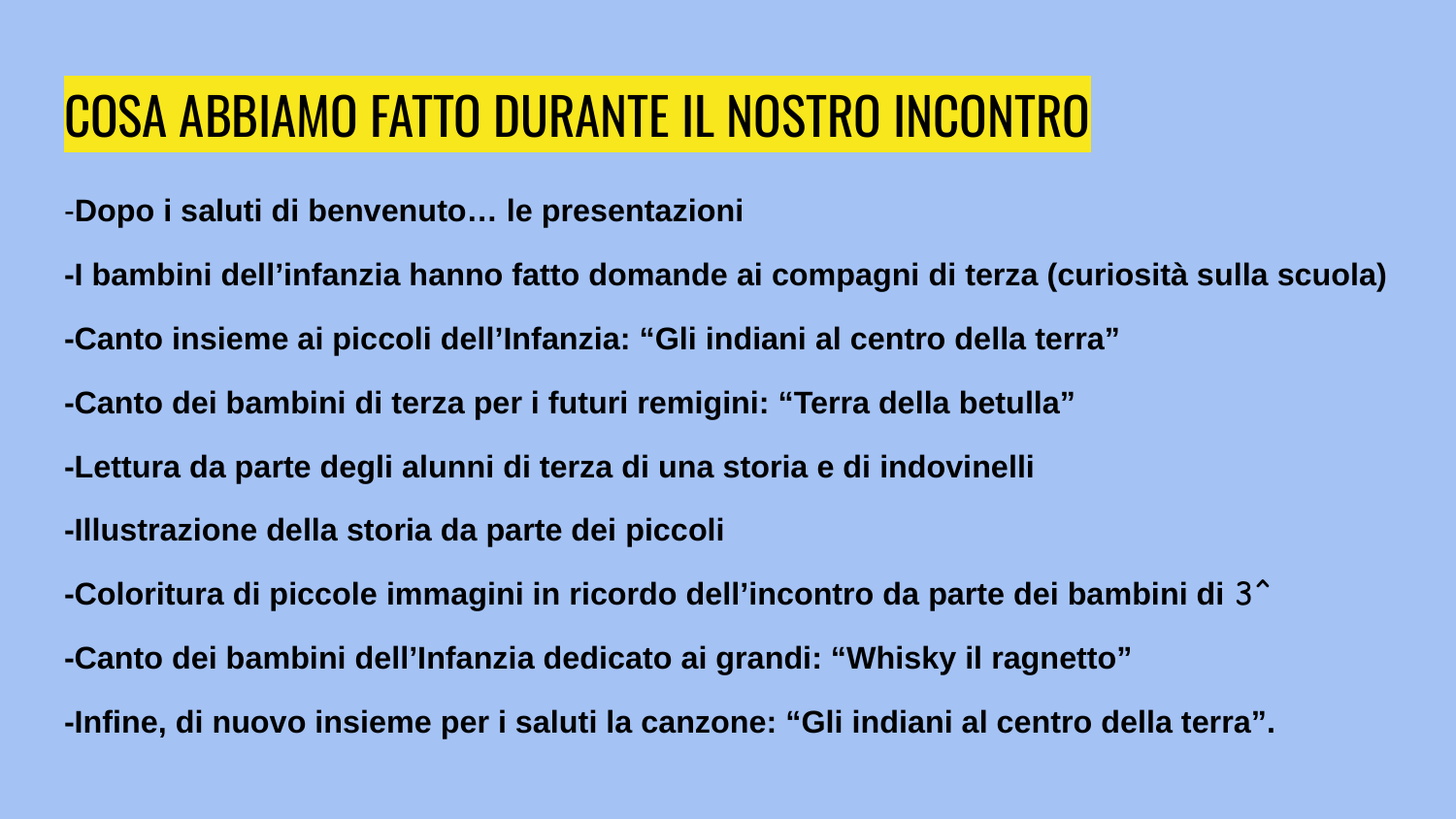

# COSA ABBIAMO FATTO DURANTE IL NOSTRO INCONTRO
-Dopo i saluti di benvenuto… le presentazioni
-I bambini dell’infanzia hanno fatto domande ai compagni di terza (curiosità sulla scuola)
-Canto insieme ai piccoli dell’Infanzia: “Gli indiani al centro della terra”
-Canto dei bambini di terza per i futuri remigini: “Terra della betulla”
-Lettura da parte degli alunni di terza di una storia e di indovinelli
-Illustrazione della storia da parte dei piccoli
-Coloritura di piccole immagini in ricordo dell’incontro da parte dei bambini di 3^
-Canto dei bambini dell’Infanzia dedicato ai grandi: “Whisky il ragnetto”
-Infine, di nuovo insieme per i saluti la canzone: “Gli indiani al centro della terra”.